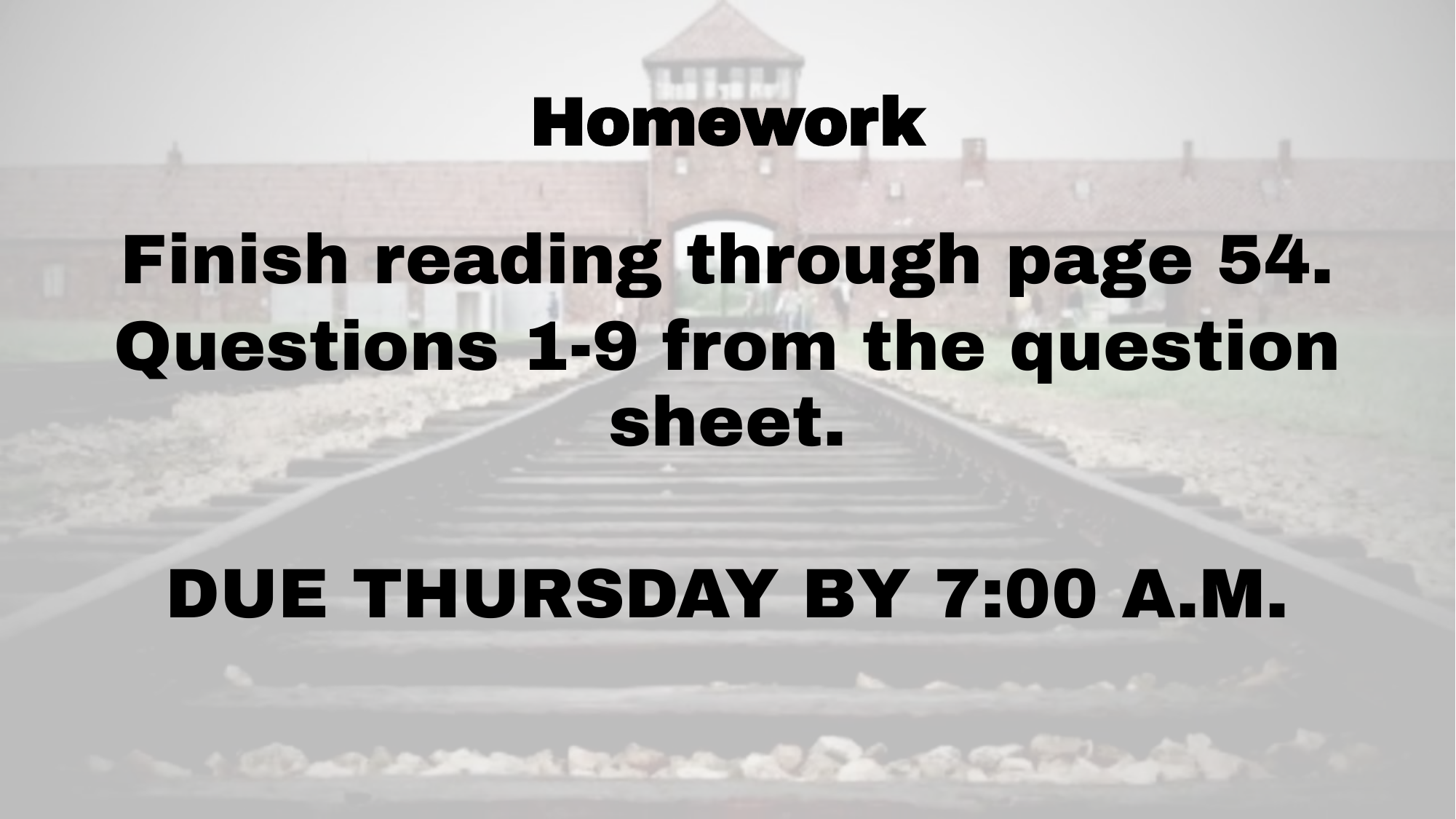

# Homework
Finish reading through page 54.
Questions 1-9 from the question sheet.

DUE THURSDAY BY 7:00 A.M.